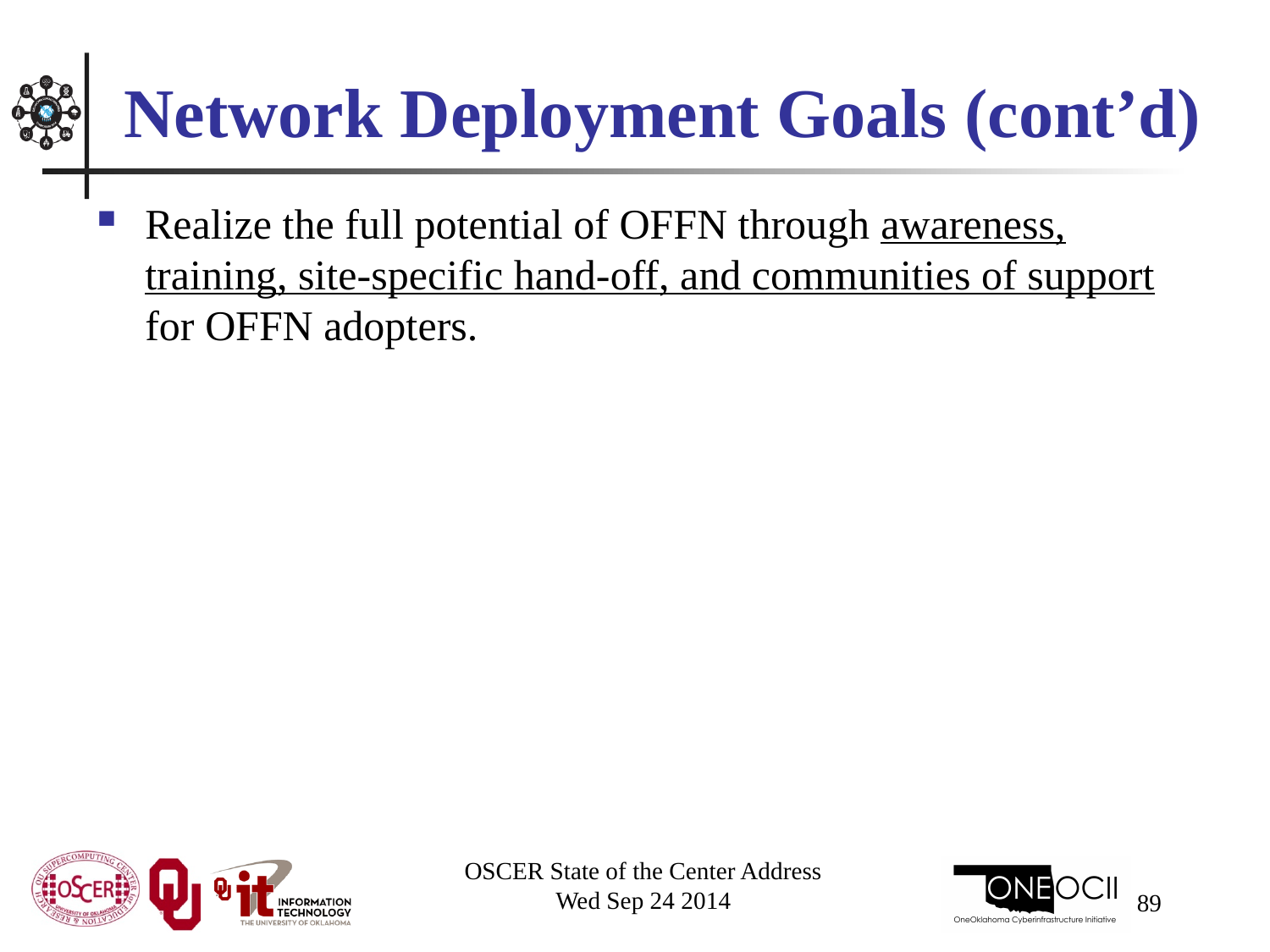

# Network Deployment Goals (cont’d)
Realize the full potential of OFFN through awareness, training, site-specific hand-off, and communities of support for OFFN adopters.
OSCER State of the Center Address
Wed Sep 24 2014
89